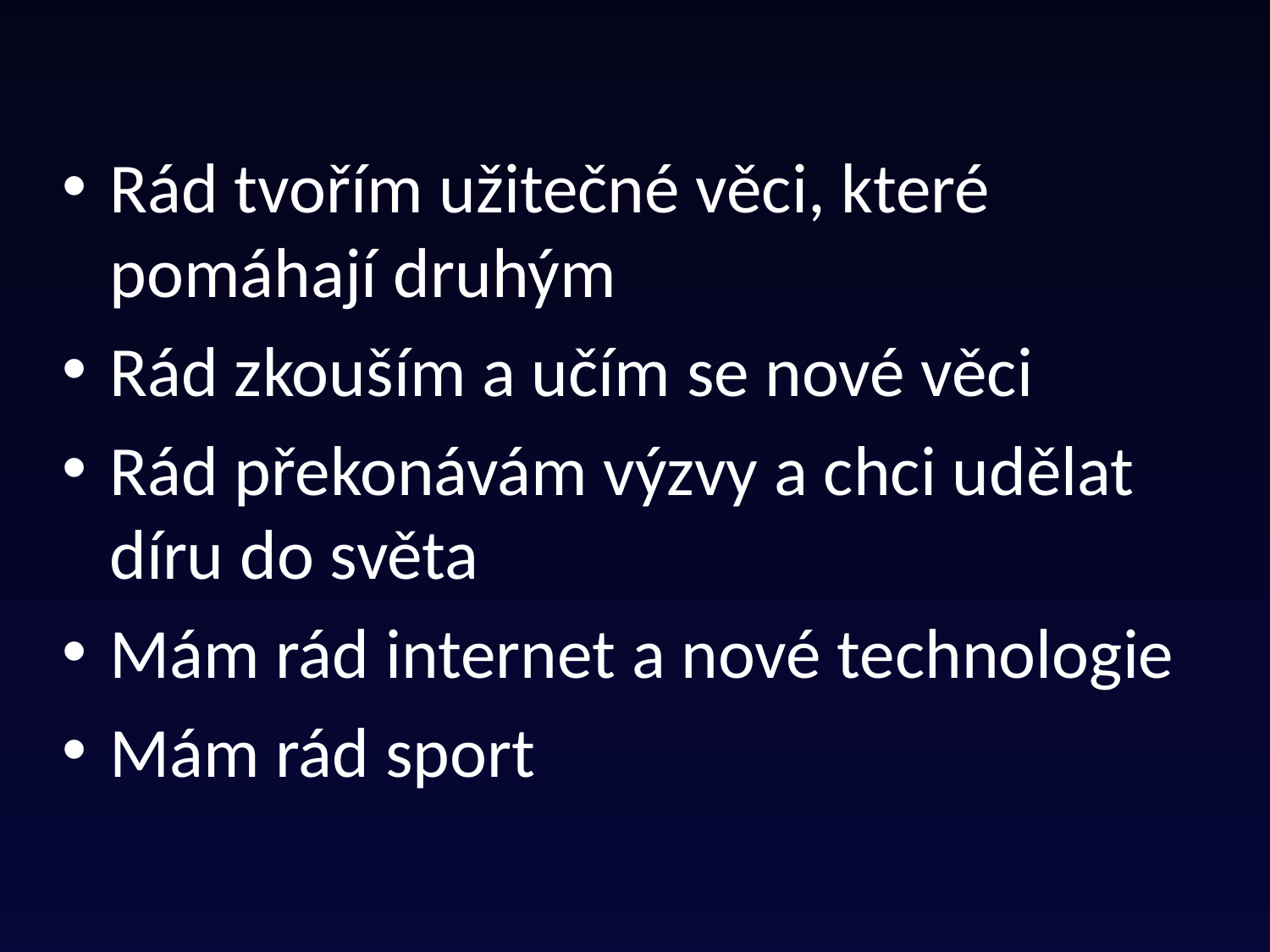

Rád tvořím užitečné věci, které pomáhají druhým
Rád zkouším a učím se nové věci
Rád překonávám výzvy a chci udělat díru do světa
Mám rád internet a nové technologie
Mám rád sport